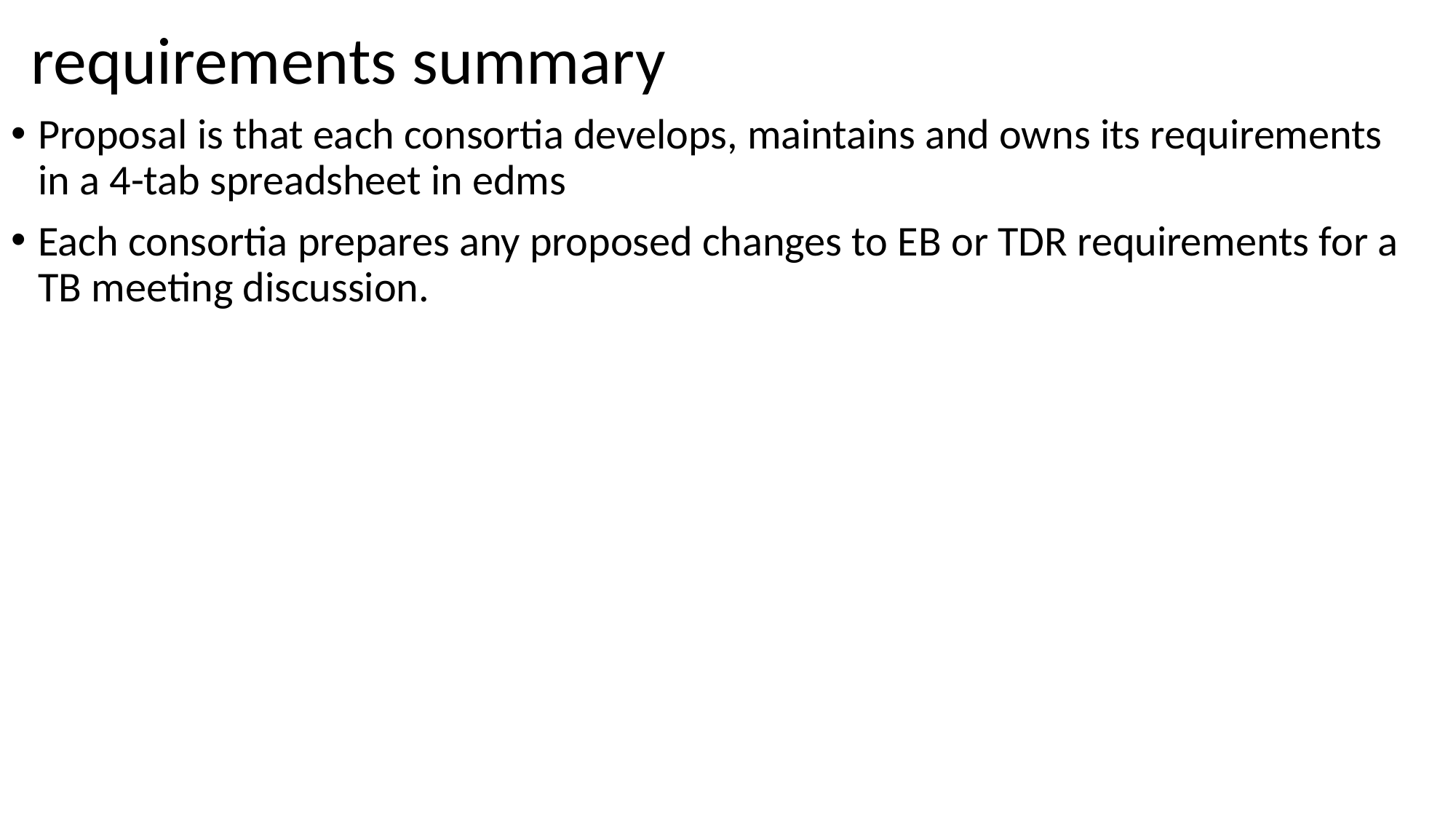

# requirements summary
Proposal is that each consortia develops, maintains and owns its requirements in a 4-tab spreadsheet in edms
Each consortia prepares any proposed changes to EB or TDR requirements for a TB meeting discussion.